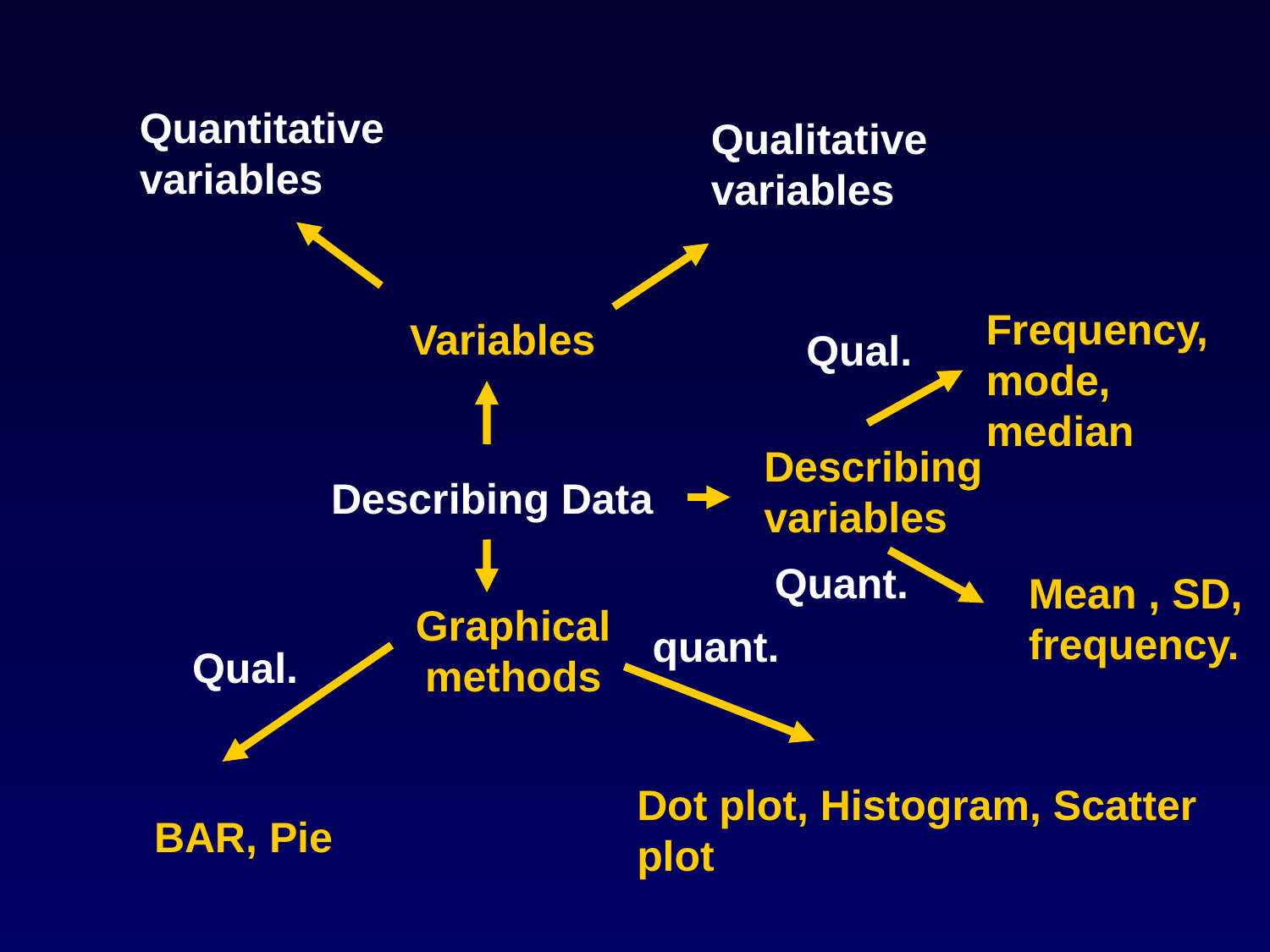

Quantitative variables
Qualitative variables

Frequency, mode, median
Variables
Qual.

Describing variables
Describing Data

Quant.

Mean , SD, frequency.
Graphical methods
    quant.
Qual.

Dot plot, Histogram, Scatter plot
BAR, Pie